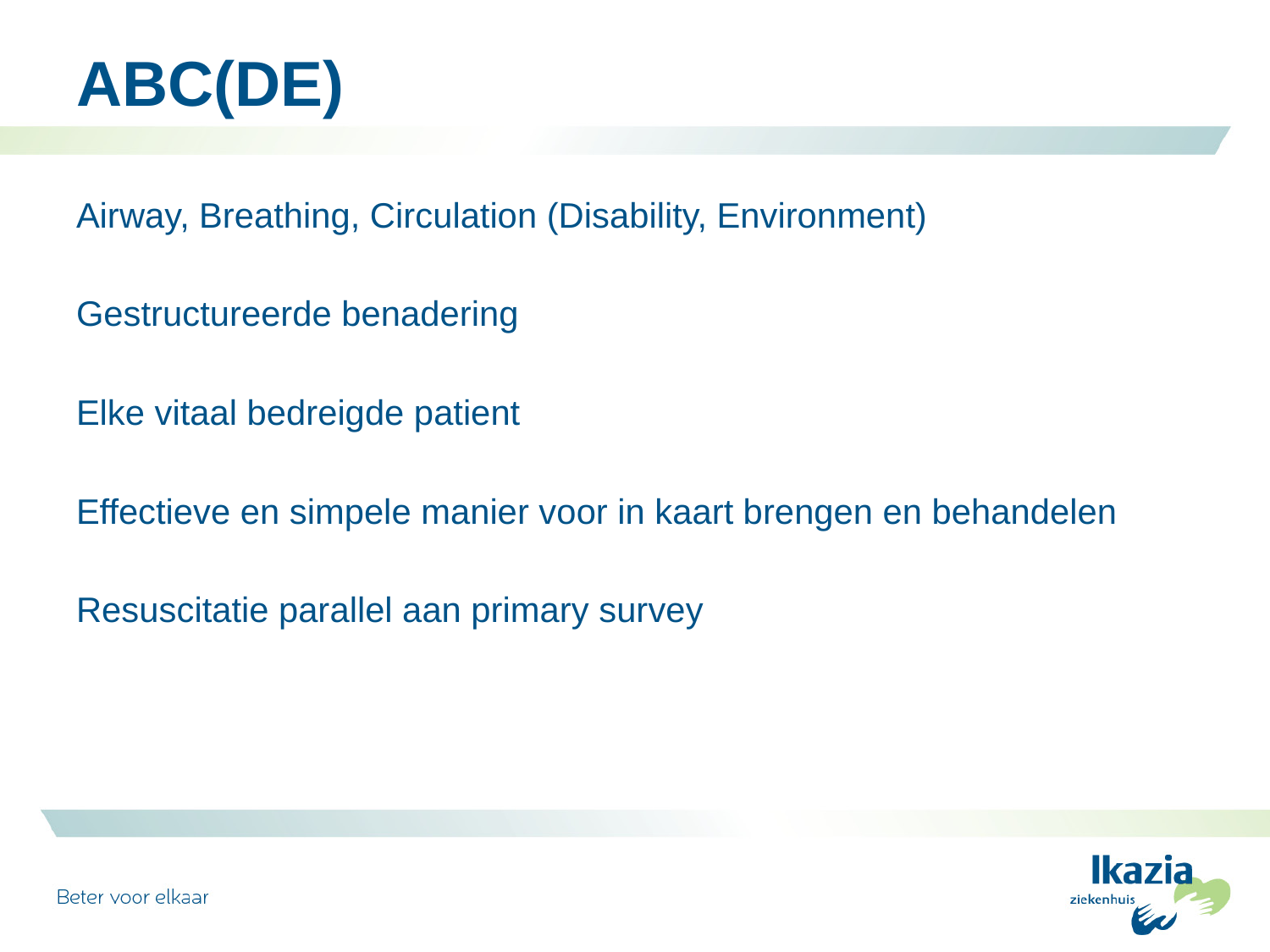

# ABC(DE)
Airway, Breathing, Circulation (Disability, Environment)

Gestructureerde benadering

Elke vitaal bedreigde patient

Effectieve en simpele manier voor in kaart brengen en behandelen

Resuscitatie parallel aan primary survey